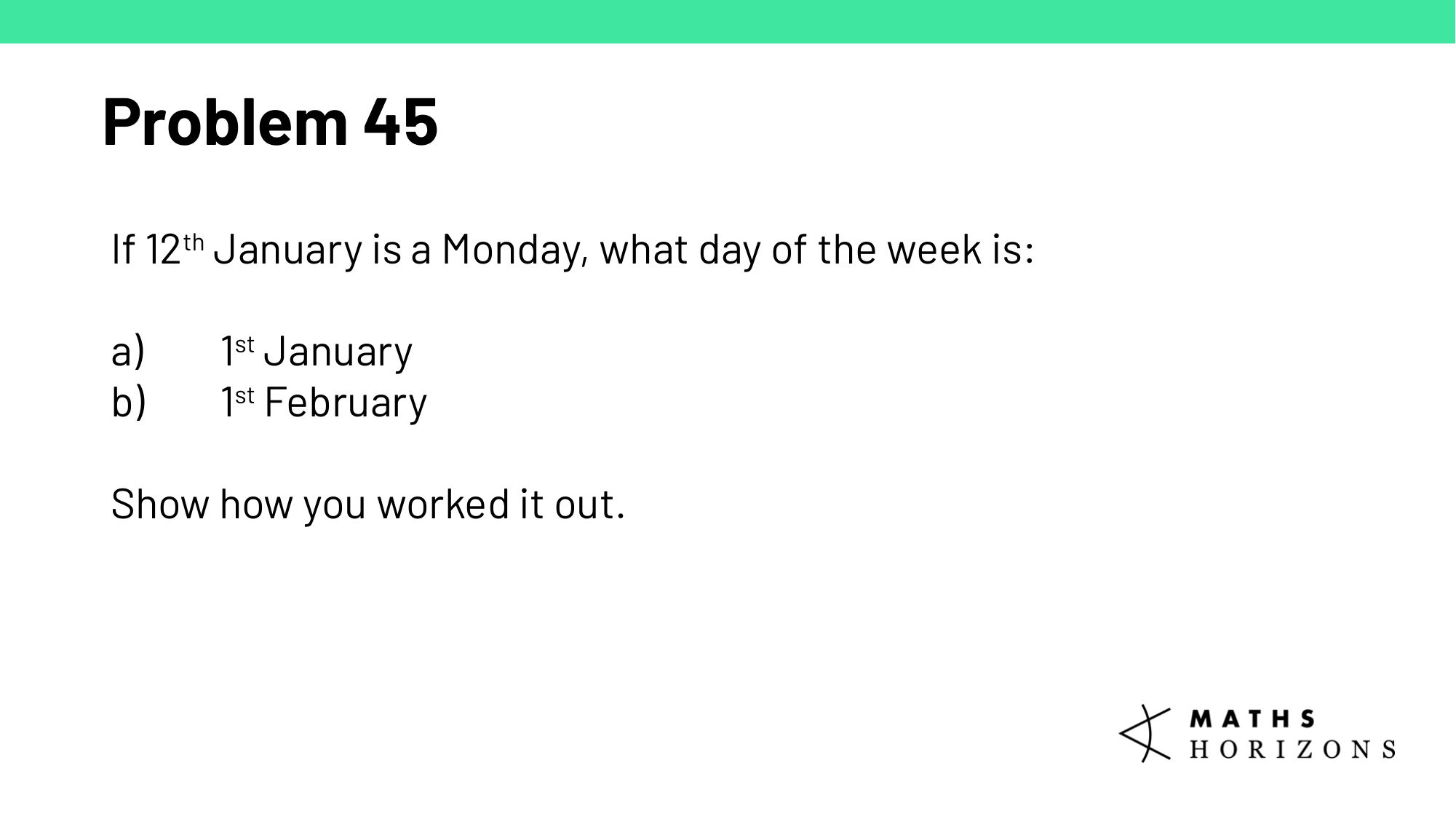

Problem 45
If 12th January is a Monday, what day of the week is:

a) 	1st January
b) 	1st February

Show how you worked it out.